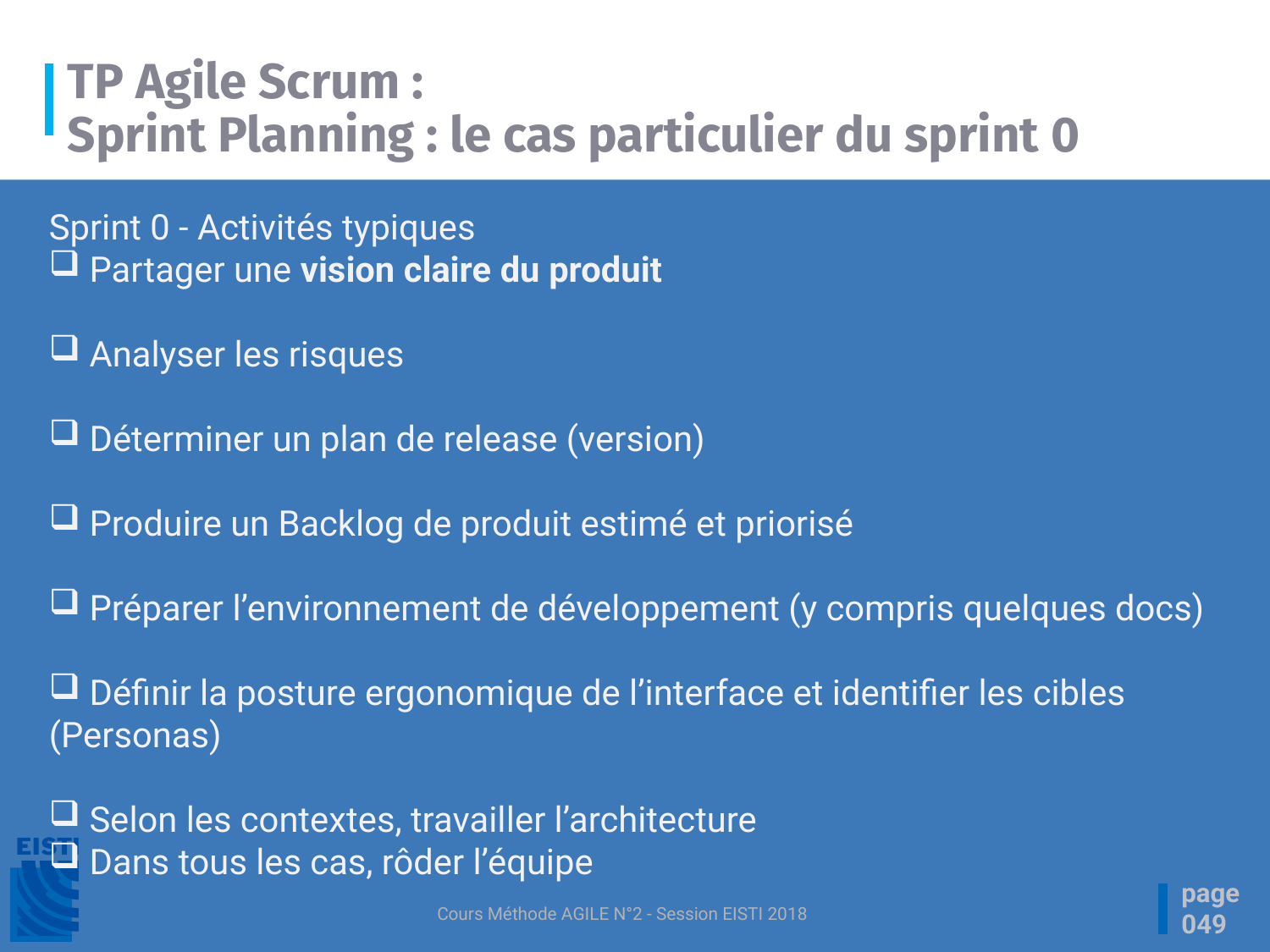

# TP Agile Scrum : Sprint Planning : le cas particulier du sprint 0

Sprint 0 - Activités typiques
 Partager une vision claire du produit

 Analyser les risques

 Déterminer un plan de release (version)

 Produire un Backlog de produit estimé et priorisé

 Préparer l’environnement de développement (y compris quelques docs)

 Définir la posture ergonomique de l’interface et identifier les cibles (Personas)

 Selon les contextes, travailler l’architecture
 Dans tous les cas, rôder l’équipe
page
049
Cours Méthode AGILE N°2 - Session EISTI 2018